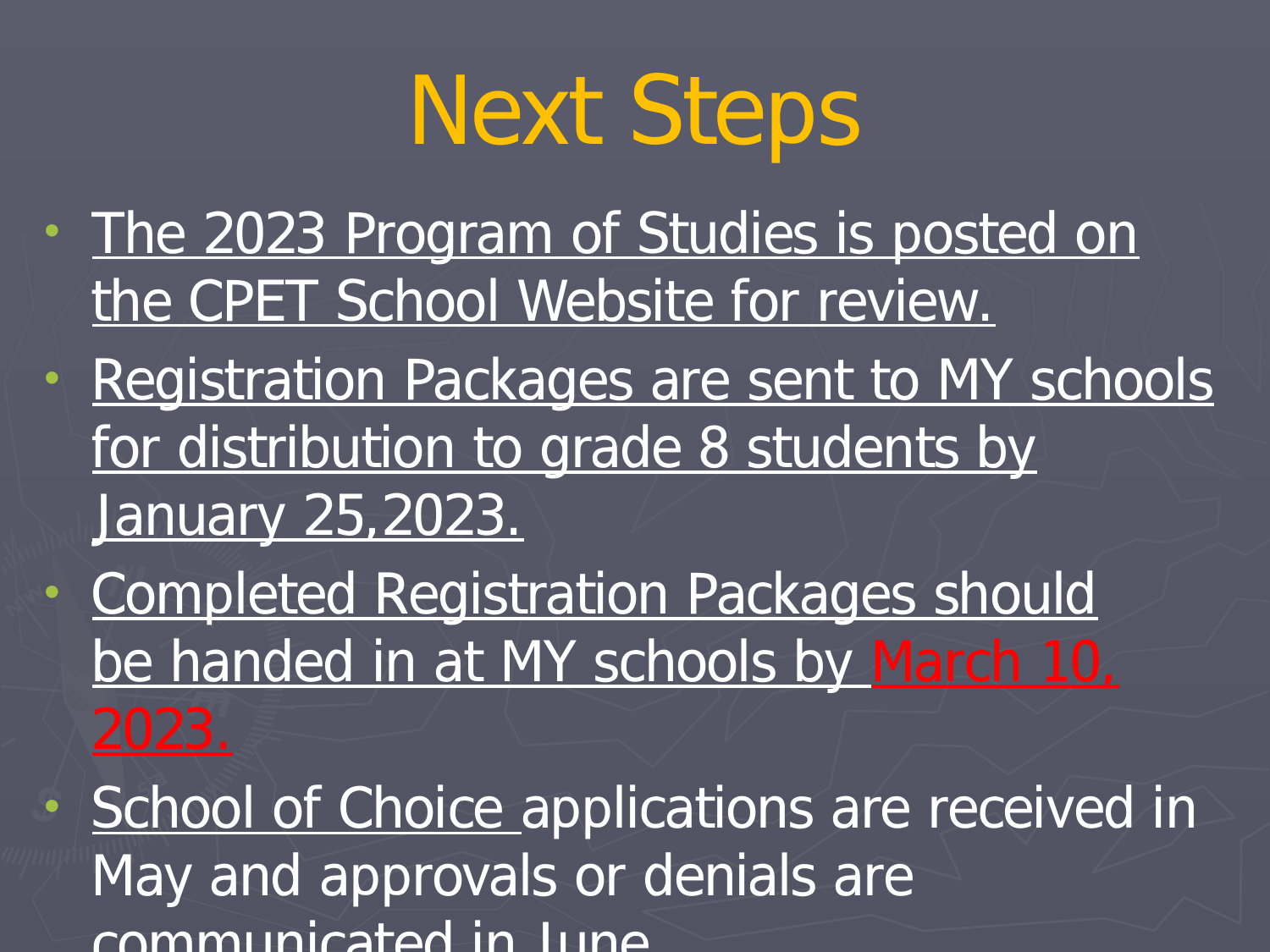

# Next Steps
The 2023 Program of Studies is posted on the CPET School Website for review.
Registration Packages are sent to MY schools for distribution to grade 8 students by January 25,2023.
Completed Registration Packages should be handed in at MY schools by March 10, 2023.
School of Choice applications are received in May and approvals or denials are communicated in June.